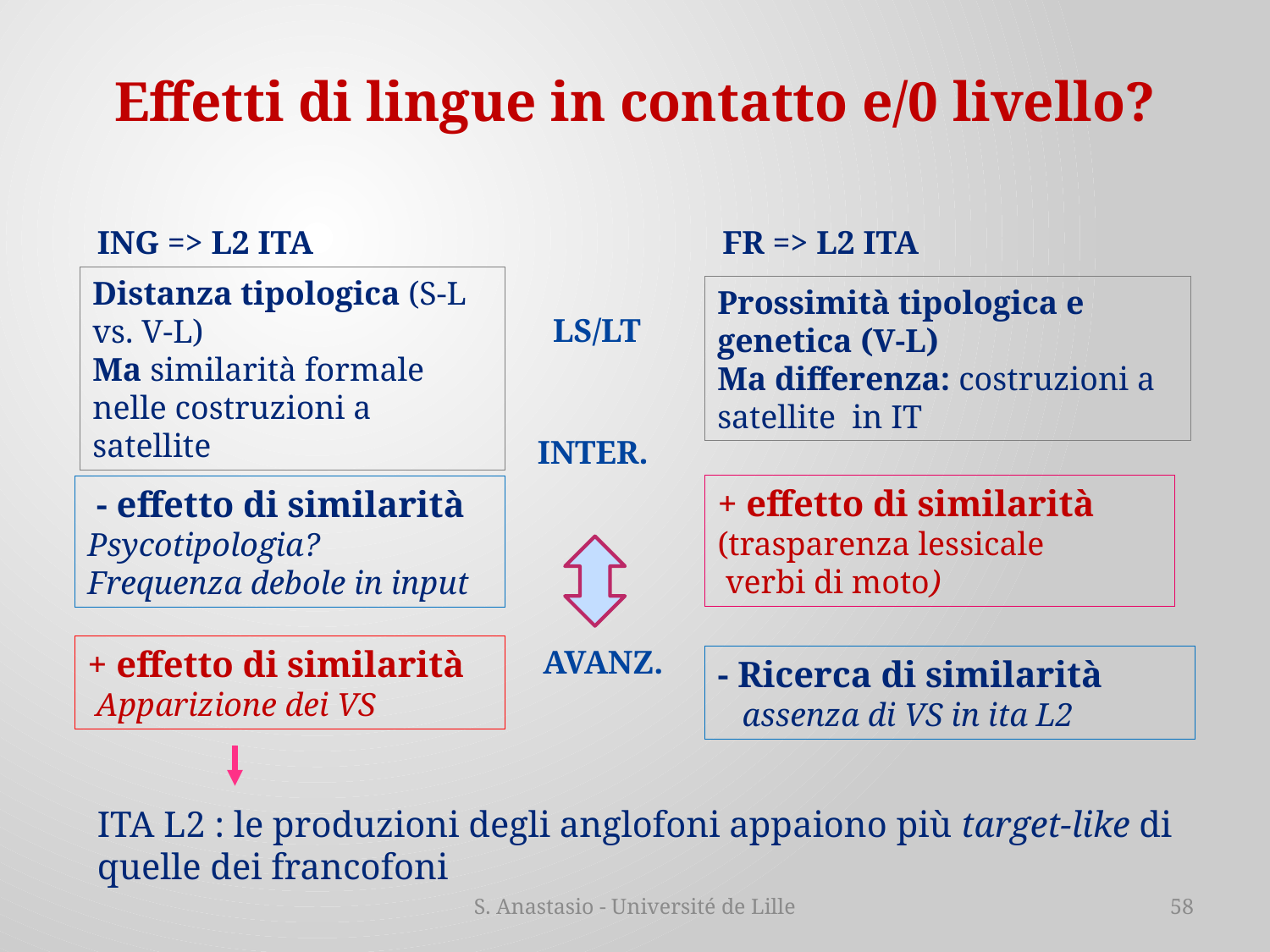

# Effetti di lingue in contatto e/0 livello?
ING => L2 ITA
FR => L2 ITA
Distanza tipologica (S-L vs. V-L)
Ma similarità formale nelle costruzioni a satellite
Prossimità tipologica e genetica (V-L)
Ma differenza: costruzioni a satellite  in IT
LS/LT
INTER.

+ effetto di similarità
(trasparenza lessicale
 verbi di moto)
 - effetto di similarità
Psycotipologia?
Frequenza debole in input

+ effetto di similarità
 Apparizione dei VS
AVANZ.
- Ricerca di similarità
   assenza di VS in ita L2
ITA L2 : le produzioni degli anglofoni appaiono più target-like di quelle dei francofoni
S. Anastasio - Université de Lille
58